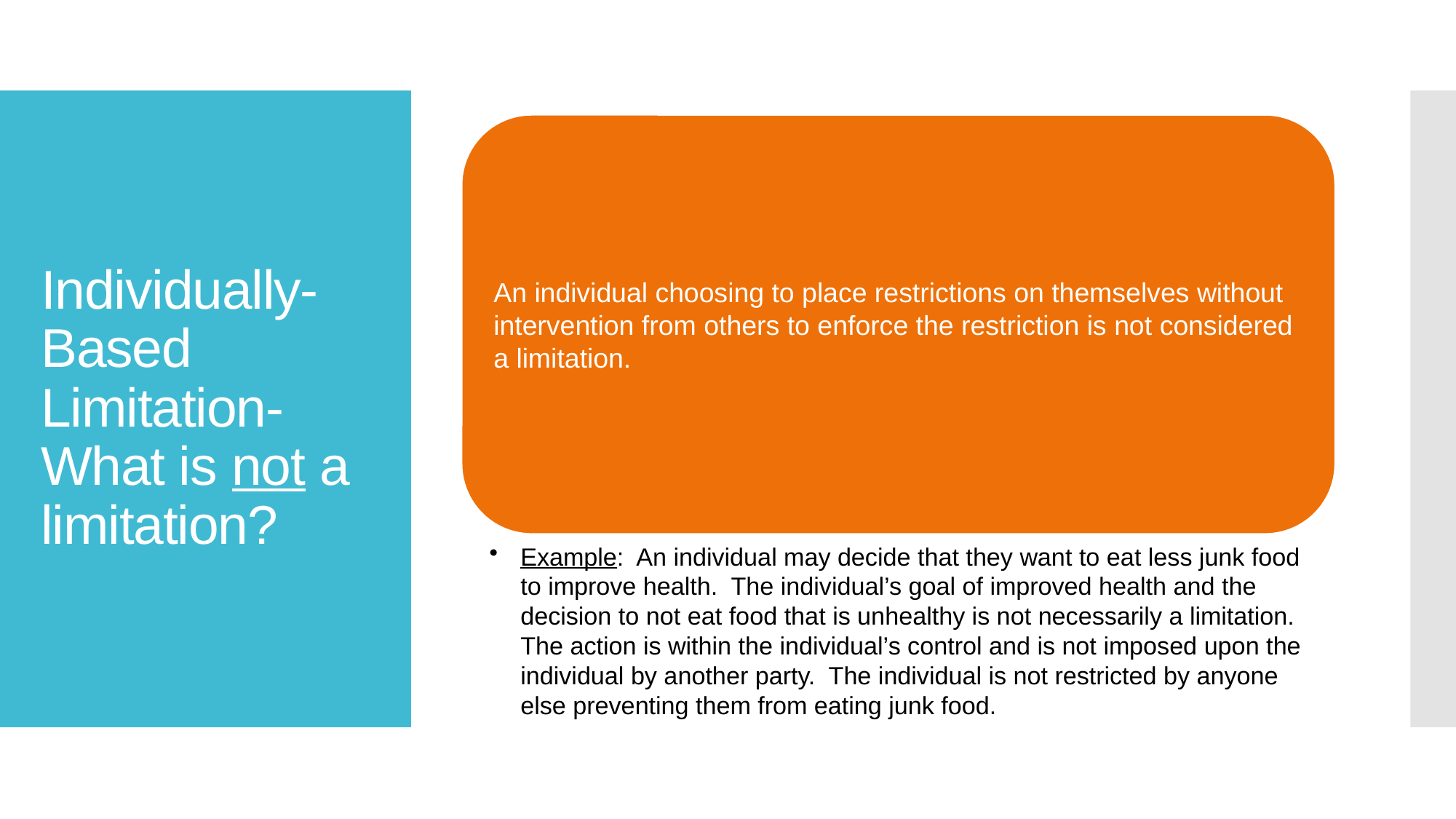

An individual choosing to place restrictions on themselves without intervention from others to enforce the restriction is not considered a limitation.
Example:  An individual may decide that they want to eat less junk food to improve health.  The individual’s goal of improved health and the decision to not eat food that is unhealthy is not necessarily a limitation.  The action is within the individual’s control and is not imposed upon the individual by another party.  The individual is not restricted by anyone else preventing them from eating junk food.
# Individually-Based Limitation- What is not a limitation?